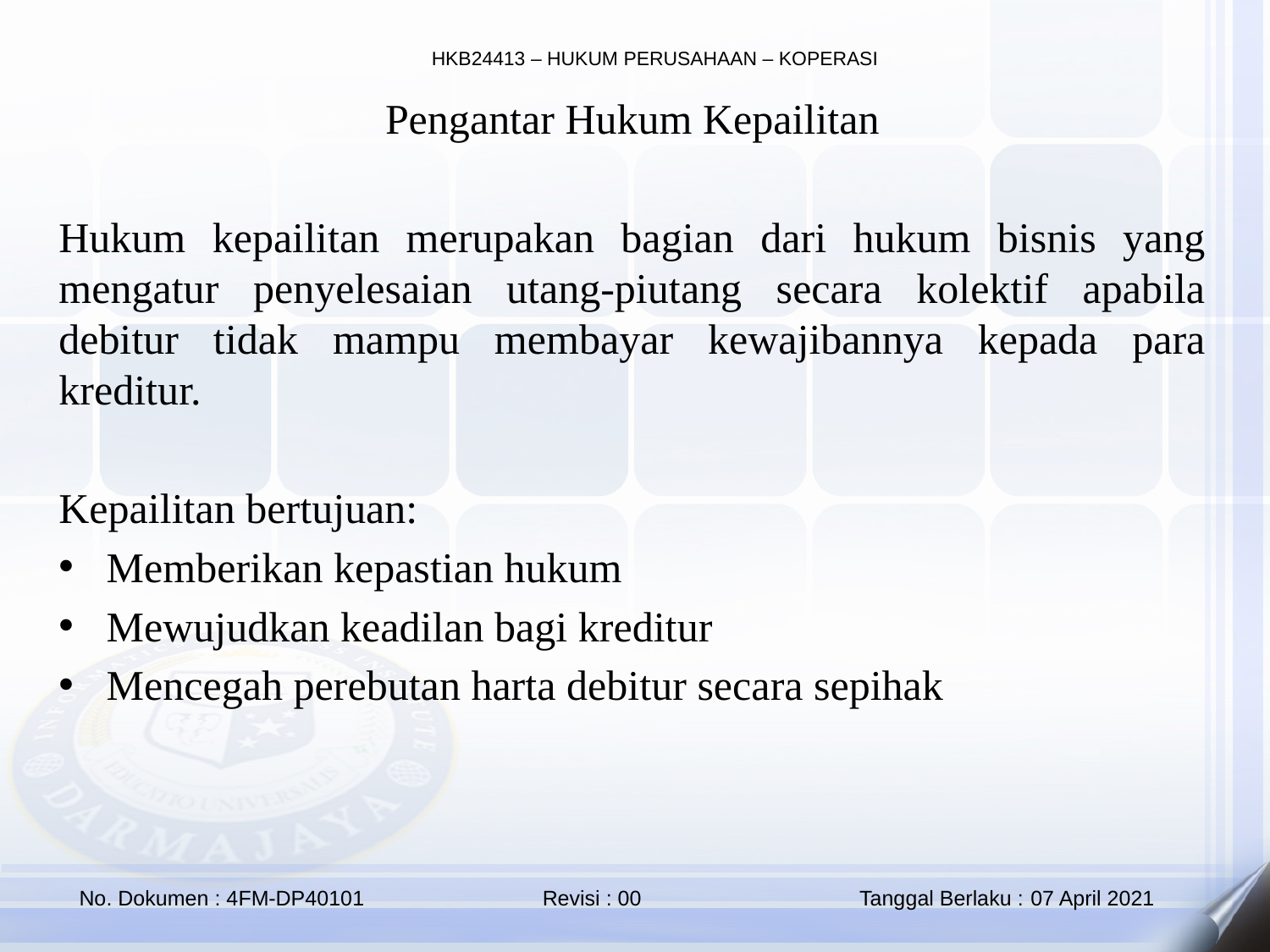

Pengantar Hukum Kepailitan

Hukum kepailitan merupakan bagian dari hukum bisnis yang mengatur penyelesaian utang-piutang secara kolektif apabila debitur tidak mampu membayar kewajibannya kepada para kreditur.

Kepailitan bertujuan:
Memberikan kepastian hukum
Mewujudkan keadilan bagi kreditur
Mencegah perebutan harta debitur secara sepihak